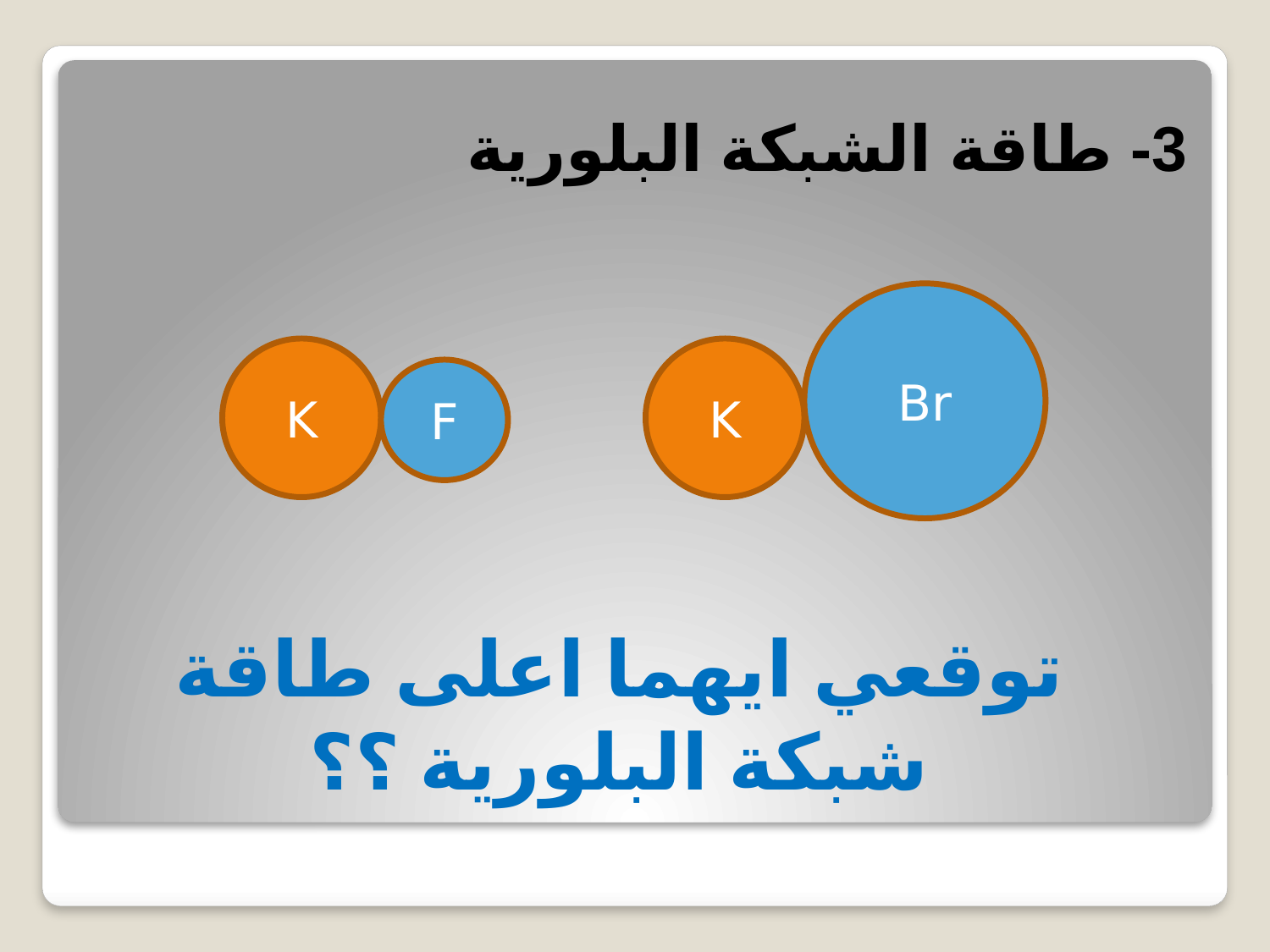

# 3- طاقة الشبكة البلورية
Br
K
K
F
توقعي ايهما اعلى طاقة
شبكة البلورية ؟؟